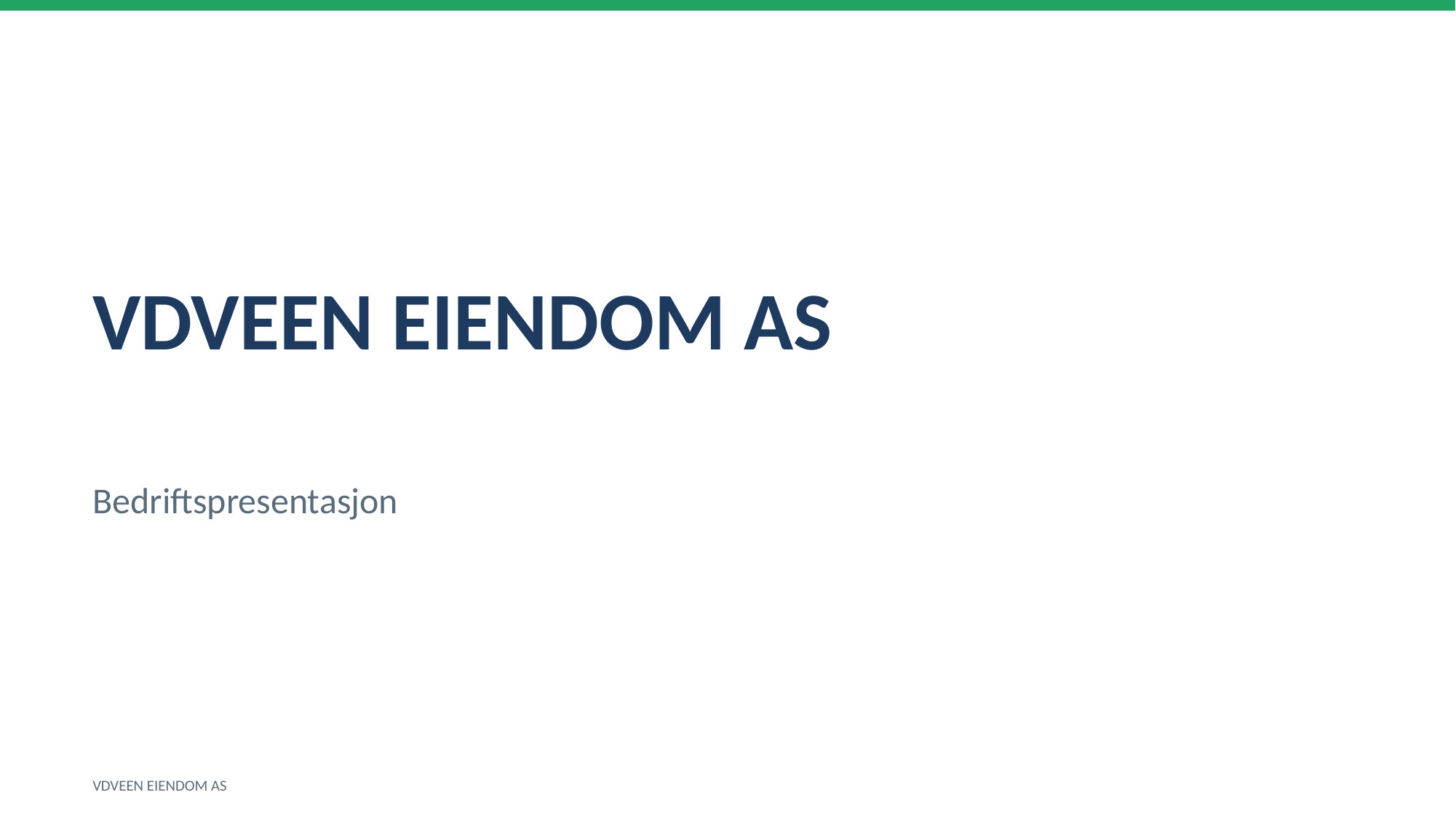

VDVEEN EIENDOM AS
Bedriftspresentasjon
VDVEEN EIENDOM AS